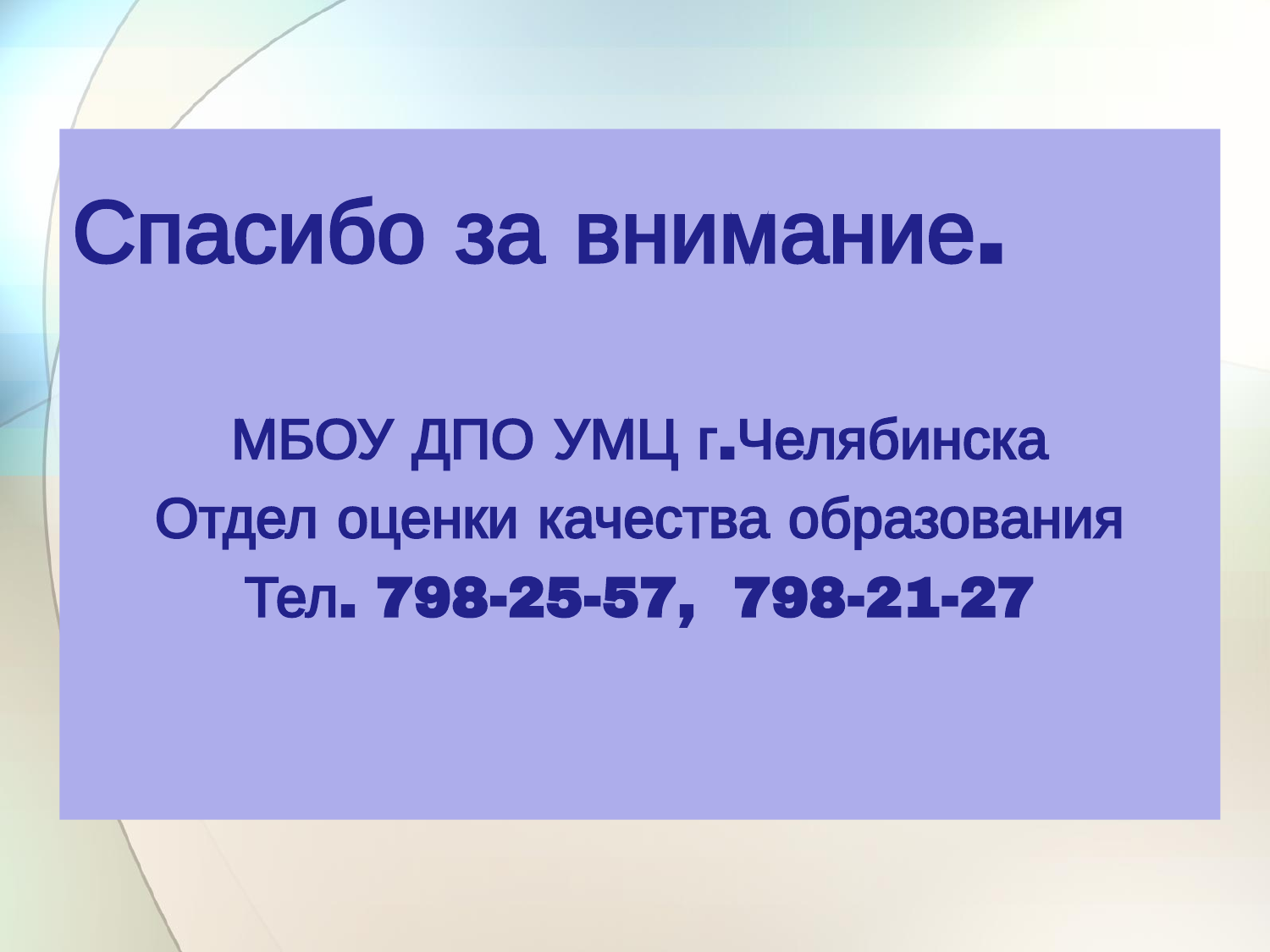

Спасибо за внимание.

МБОУ ДПО УМЦ г.Челябинска
Отдел оценки качества образования
Тел. 798-25-57,  798-21-27